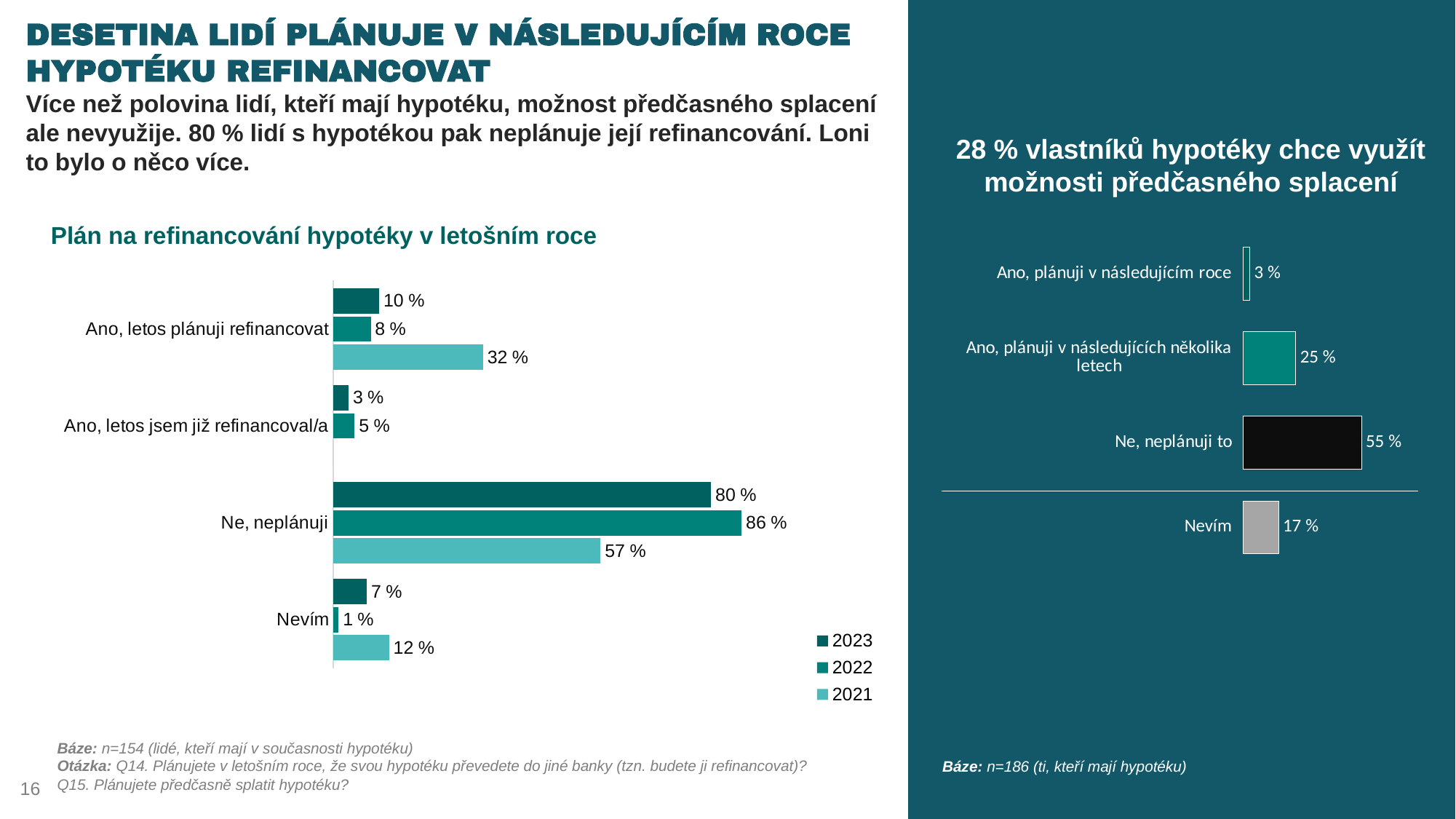

# DESETINA LIDÍ PLÁNUJE V NÁSLEDUJÍCÍM ROCE HYPOTÉKU REFINANCOVAT

Více než polovina lidí, kteří mají hypotéku, možnost předčasného splacení ale nevyužije. 80 % lidí s hypotékou pak neplánuje její refinancování. Loni to bylo o něco více.
28 % vlastníků hypotéky chce využít možnosti předčasného splacení
Plán na refinancování hypotéky v letošním roce

### Chart

| Category | Sloupec 1 |
|---|---|
| Ano, plánuji v následujícím roce | 3.226 |
| Ano, plánuji v následujících několika letech | 24.731 |
| Ne, neplánuji to | 55.376 |
| Nevím | 16.667 |

### Chart

| Category | 2021 | 2022 | 2023 |
|---|---|---|---|
| Nevím | 11.801 | 1.136 | 7.143 |
| Ne, neplánuji | 56.522 | 86.364 | 79.87 |
| Ano, letos jsem již refinancoval/a | 0.0 | 4.545 | 3.247 |
| Ano, letos plánuji refinancovat | 31.677 | 7.955 | 9.74 |
Báze: n=154 (lidé, kteří mají v současnosti hypotéku)
Otázka: Q14. Plánujete v letošním roce, že svou hypotéku převedete do jiné banky (tzn. budete ji refinancovat)?
Q15. Plánujete předčasně splatit hypotéku?
Báze: n=186 (ti, kteří mají hypotéku)